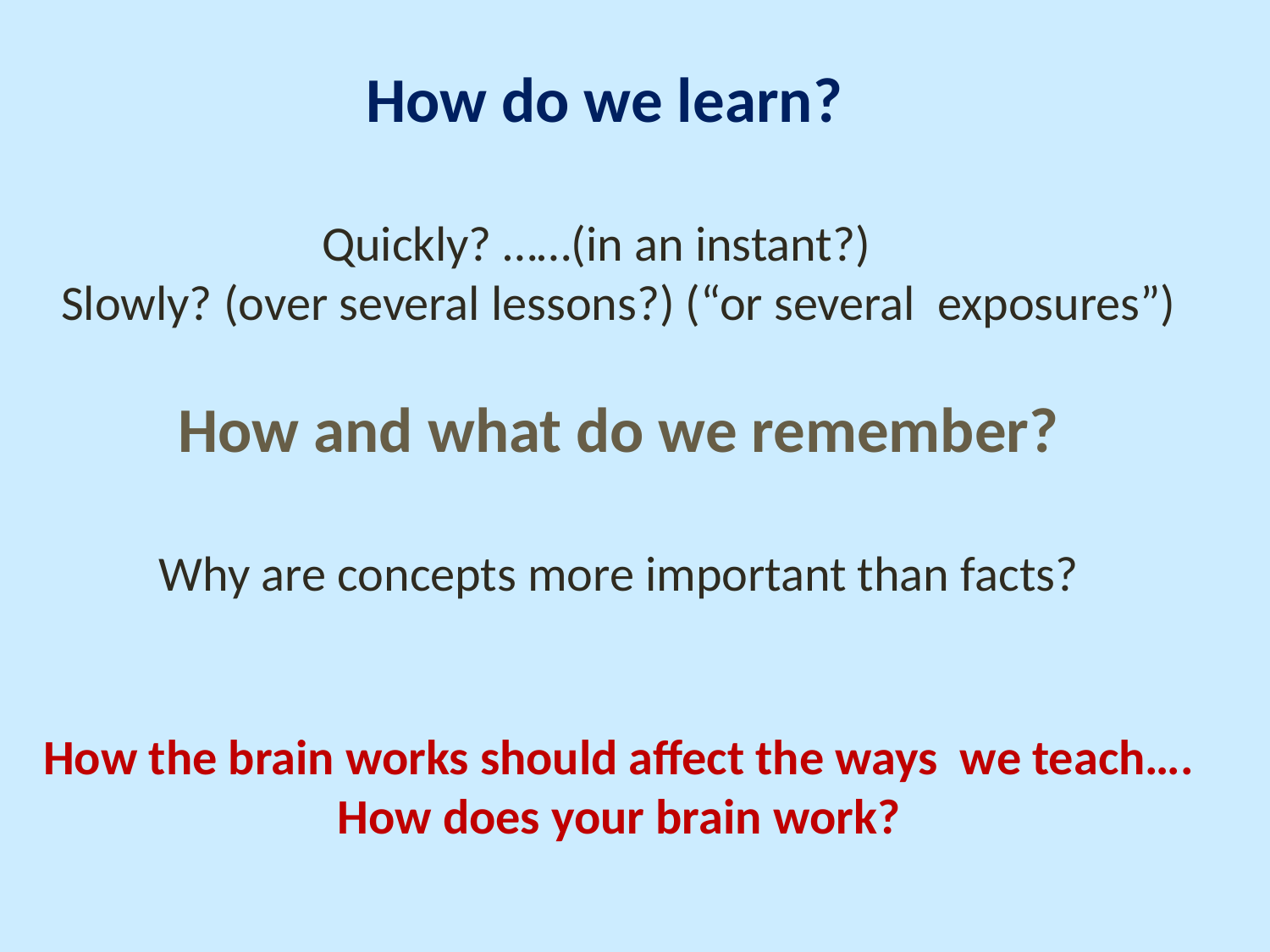

How do we learn?

Quickly? ……(in an instant?)
Slowly? (over several lessons?) (“or several  exposures”)

How and what do we remember?

Why are concepts more important than facts?
How the brain works should affect the ways  we teach….
How does your brain work?